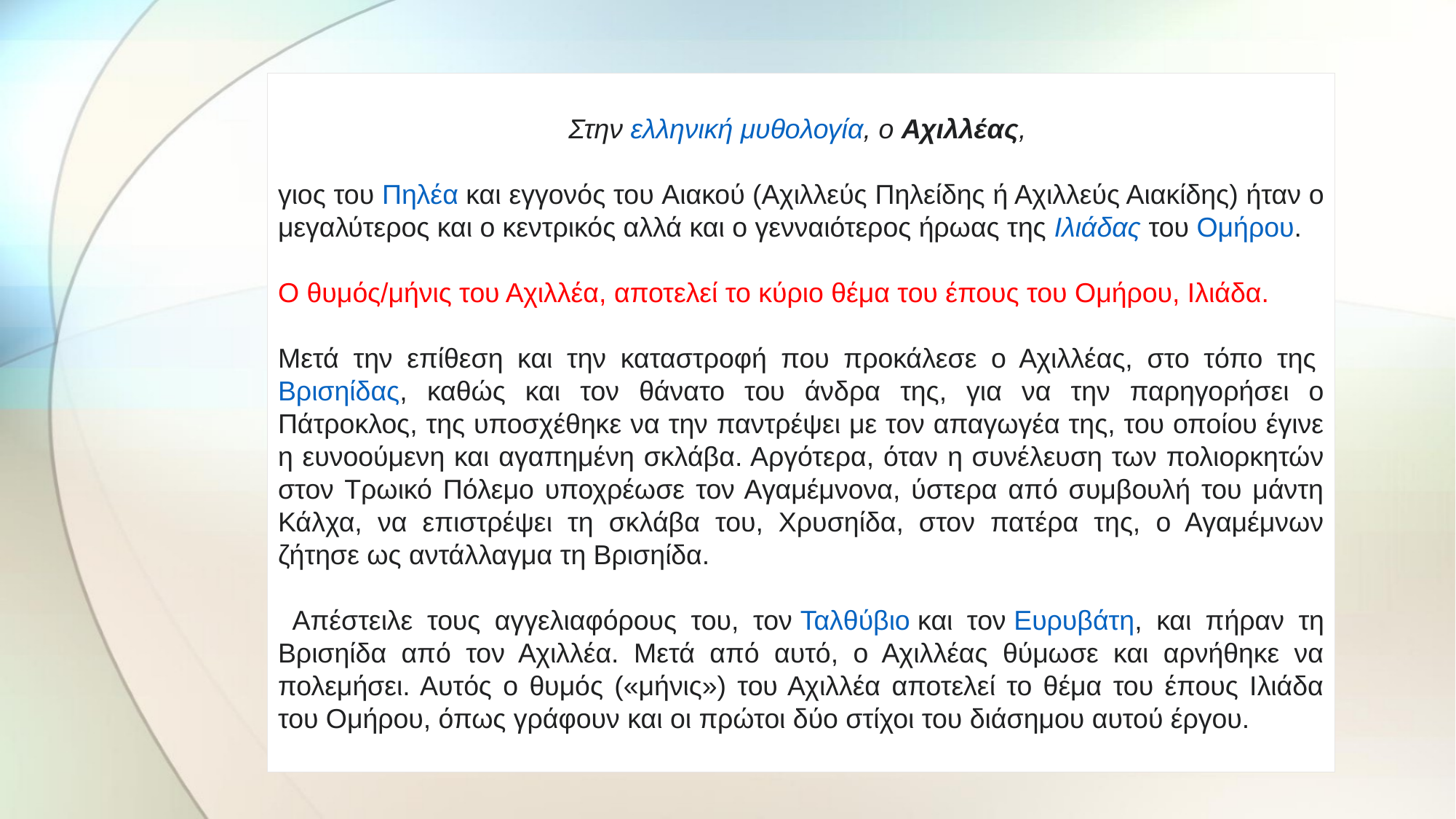

Στην ελληνική μυθολογία, ο Αχιλλέας,

γιος του Πηλέα και εγγονός του Αιακού (Αχιλλεύς Πηλείδης ή Αχιλλεύς Αιακίδης) ήταν ο μεγαλύτερος και ο κεντρικός αλλά και ο γενναιότερος ήρωας της Ιλιάδας του Ομήρου.

Ο θυμός/μήνις του Αχιλλέα, αποτελεί το κύριο θέμα του έπους του Ομήρου, Ιλιάδα.

Μετά την επίθεση και την καταστροφή που προκάλεσε ο Αχιλλέας, στο τόπο της Βρισηίδας, καθώς και τον θάνατο του άνδρα της, για να την παρηγορήσει ο Πάτροκλος, της υποσχέθηκε να την παντρέψει με τον απαγωγέα της, του οποίου έγινε η ευνοούμενη και αγαπημένη σκλάβα. Αργότερα, όταν η συνέλευση των πολιορκητών στον Τρωικό Πόλεμο υποχρέωσε τον Αγαμέμνονα, ύστερα από συμβουλή του μάντη Κάλχα, να επιστρέψει τη σκλάβα του, Χρυσηίδα, στον πατέρα της, ο Αγαμέμνων ζήτησε ως αντάλλαγμα τη Βρισηίδα.

 Απέστειλε τους αγγελιαφόρους του, τον Ταλθύβιο και τον Ευρυβάτη, και πήραν τη Βρισηίδα από τον Αχιλλέα. Μετά από αυτό, ο Αχιλλέας θύμωσε και αρνήθηκε να πολεμήσει. Αυτός ο θυμός («μήνις») του Αχιλλέα αποτελεί το θέμα του έπους Ιλιάδα του Ομήρου, όπως γράφουν και οι πρώτοι δύο στίχοι του διάσημου αυτού έργου.